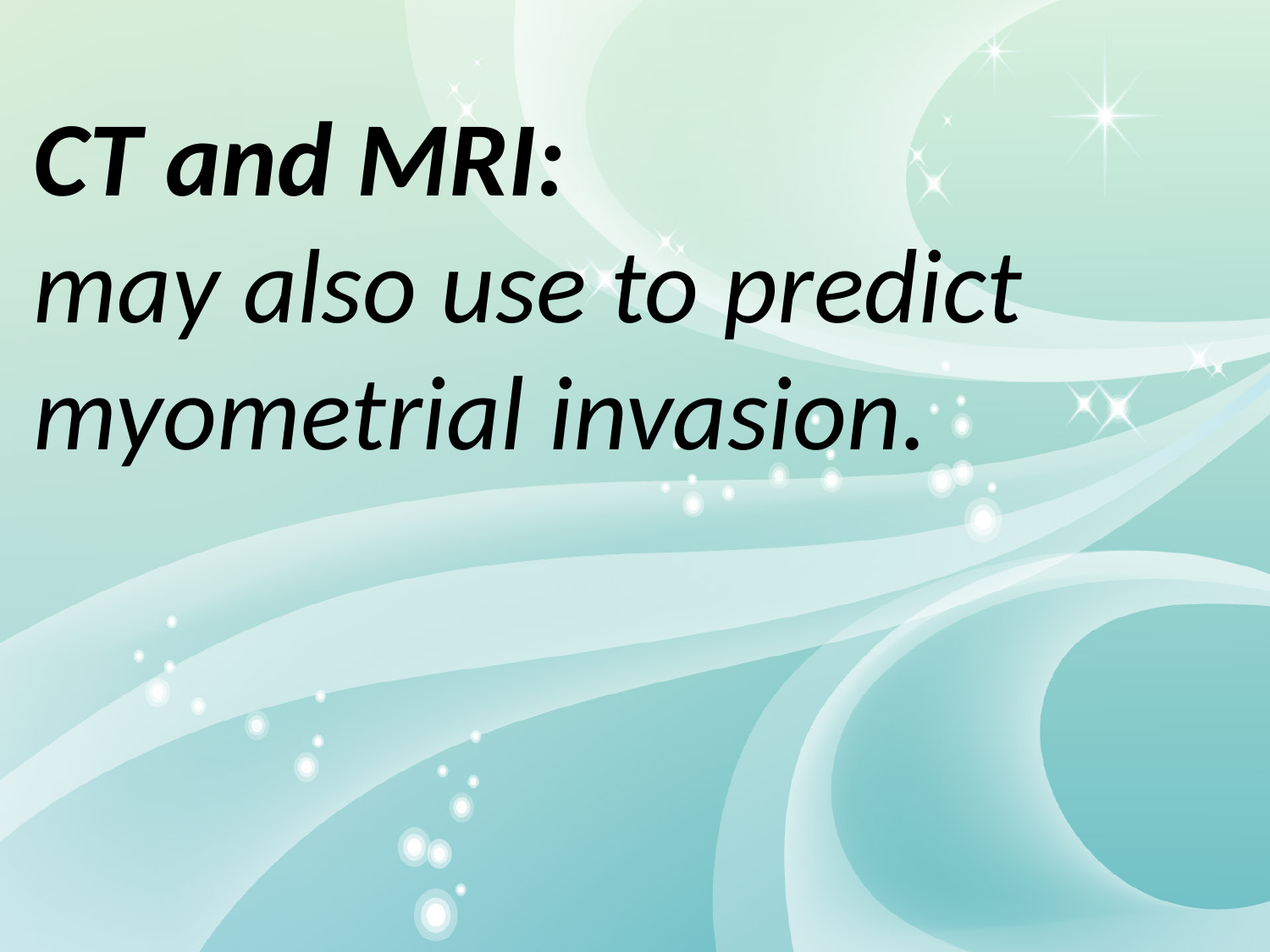

CT and MRI:
may also use to predict myometrial invasion.